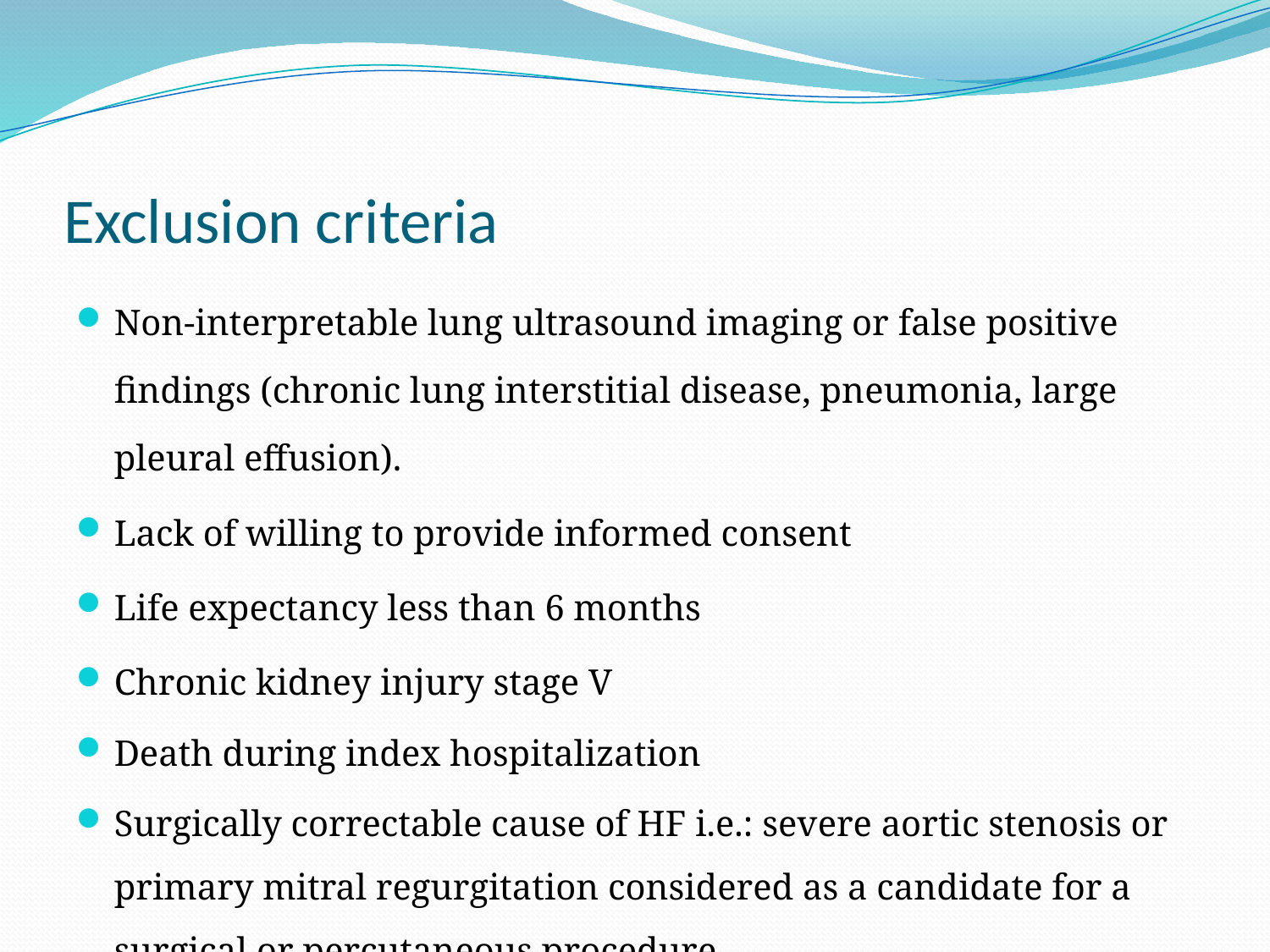

# Exclusion criteria
Non-interpretable lung ultrasound imaging or false positive findings (chronic lung interstitial disease, pneumonia, large pleural effusion).
Lack of willing to provide informed consent
Life expectancy less than 6 months
Chronic kidney injury stage V
Death during index hospitalization
Surgically correctable cause of HF i.e.: severe aortic stenosis or primary mitral regurgitation considered as a candidate for a surgical or percutaneous procedure